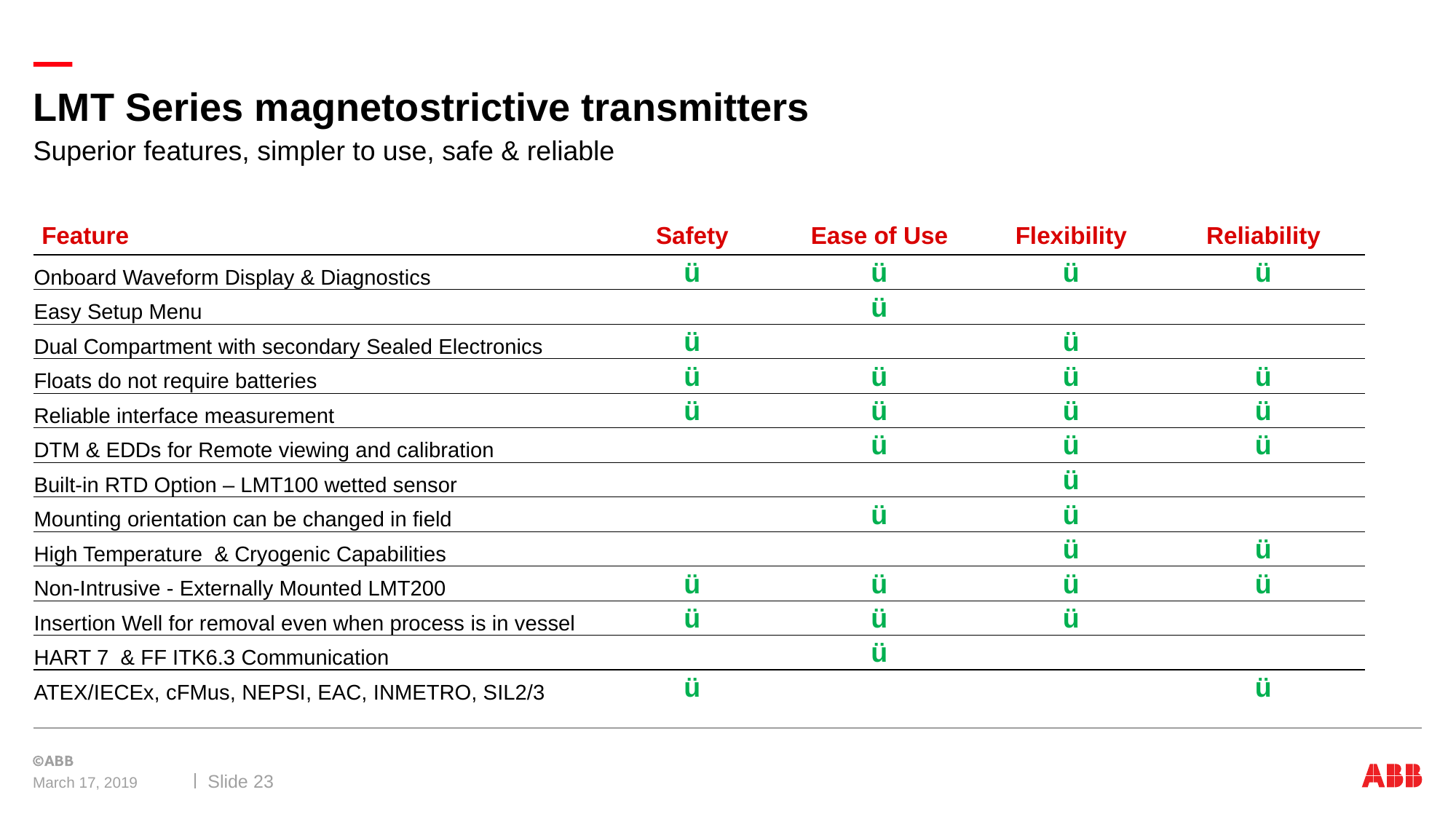

# LMT Series magnetostrictive transmitters
Superior features, simpler to use, safe & reliable
| Feature | Safety | Ease of Use | Flexibility | Reliability |
| --- | --- | --- | --- | --- |
| Onboard Waveform Display & Diagnostics | ü | ü | ü | ü |
| Easy Setup Menu |  | ü |  |  |
| Dual Compartment with secondary Sealed Electronics | ü |  | ü |  |
| Floats do not require batteries | ü | ü | ü | ü |
| Reliable interface measurement | ü | ü | ü | ü |
| DTM & EDDs for Remote viewing and calibration |  | ü | ü | ü |
| Built-in RTD Option – LMT100 wetted sensor |  |  | ü |  |
| Mounting orientation can be changed in field |  | ü | ü |  |
| High Temperature & Cryogenic Capabilities |  |  | ü | ü |
| Non-Intrusive - Externally Mounted LMT200 | ü | ü | ü | ü |
| Insertion Well for removal even when process is in vessel | ü | ü | ü |  |
| HART 7 & FF ITK6.3 Communication |  | ü |  |  |
| ATEX/IECEx, cFMus, NEPSI, EAC, INMETRO, SIL2/3 | ü |  |  | ü |

Slide 23
March 17, 2019